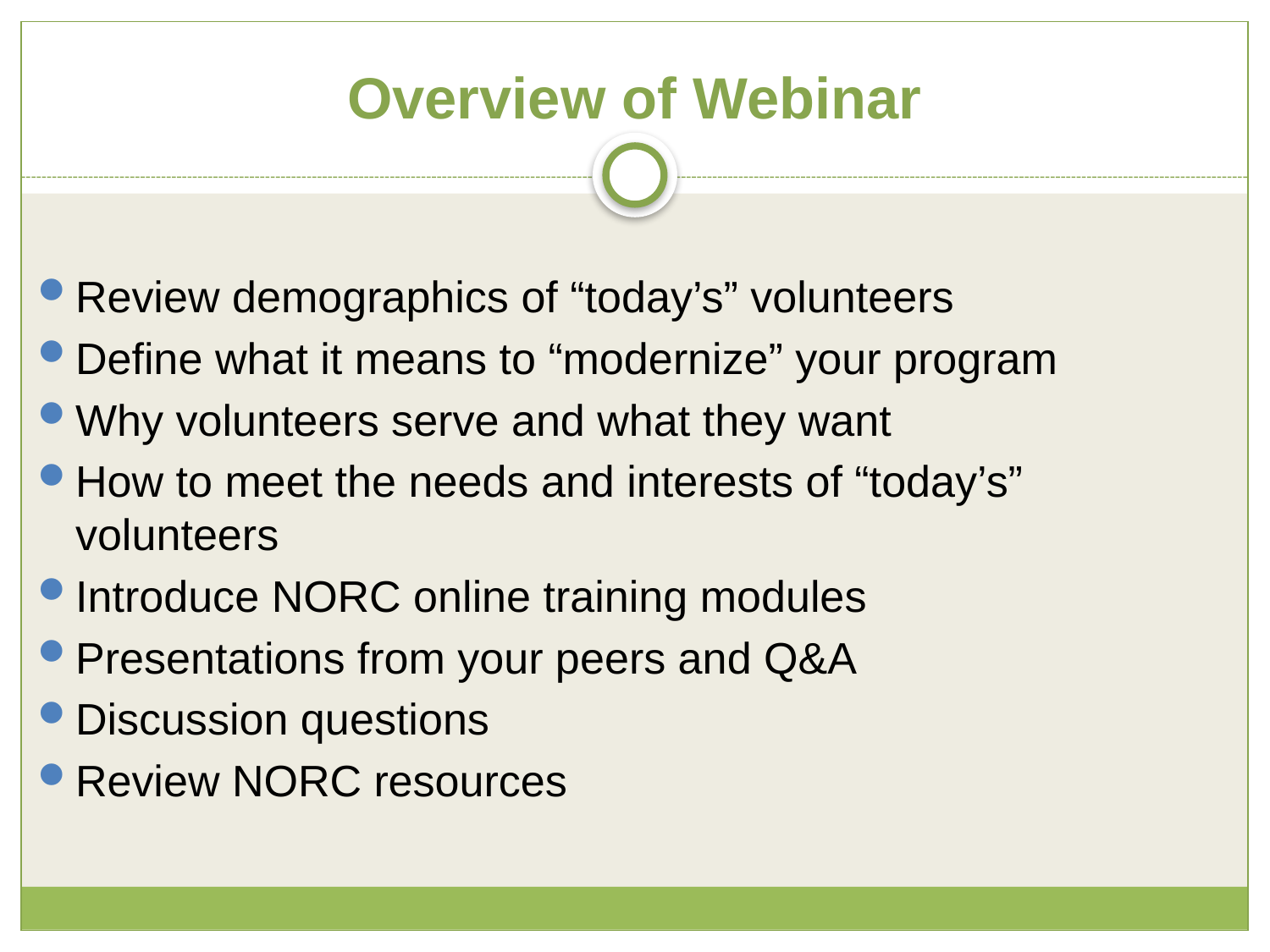

# Overview of Webinar

Review demographics of “today’s” volunteers
Define what it means to “modernize” your program
Why volunteers serve and what they want
How to meet the needs and interests of “today’s” volunteers
Introduce NORC online training modules
Presentations from your peers and Q&A
Discussion questions
Review NORC resources